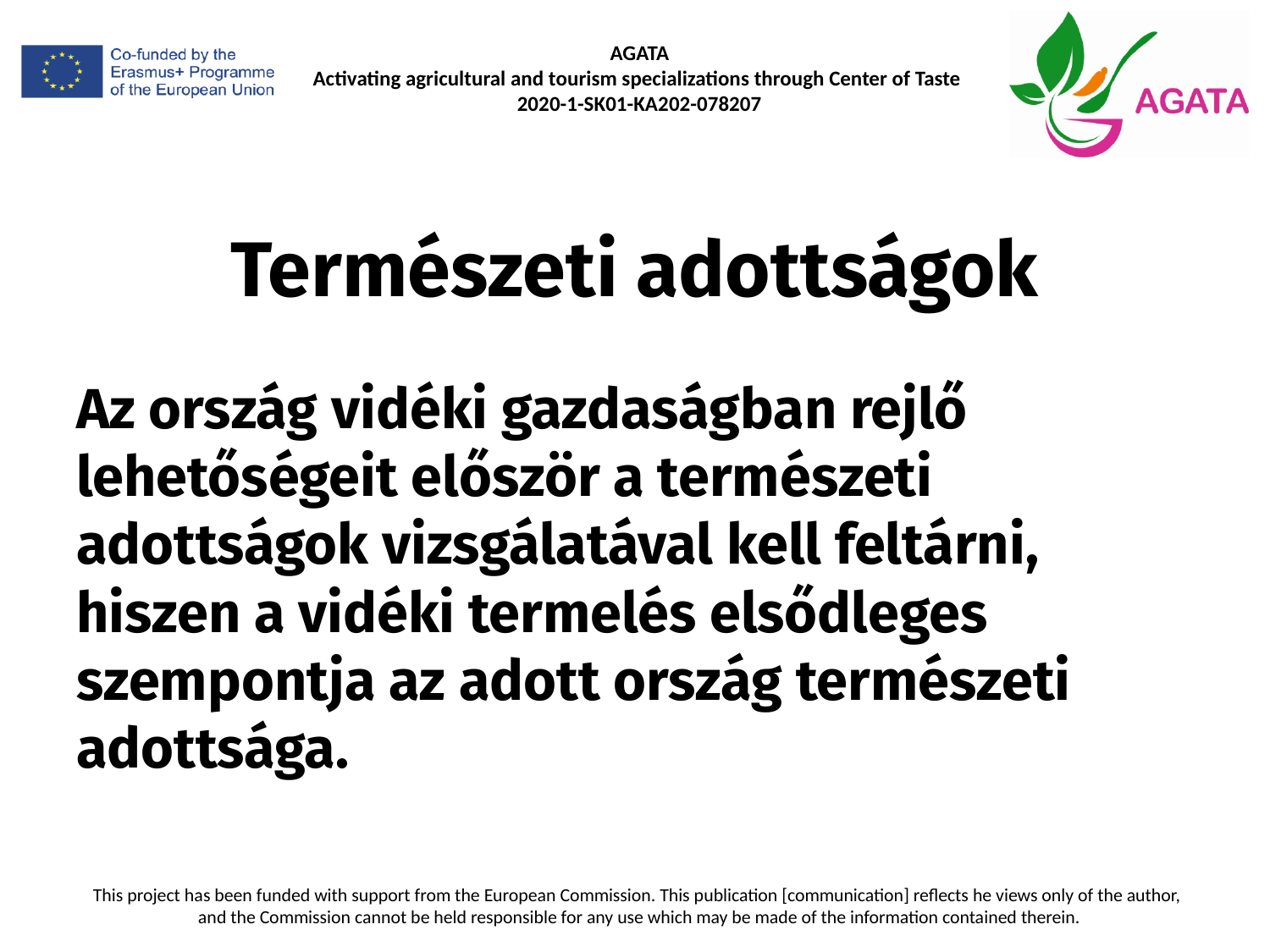

# Természeti adottságok
Az ország vidéki gazdaságban rejlő lehetőségeit először a természeti adottságok vizsgálatával kell feltárni, hiszen a vidéki termelés elsődleges szempontja az adott ország természeti adottsága.